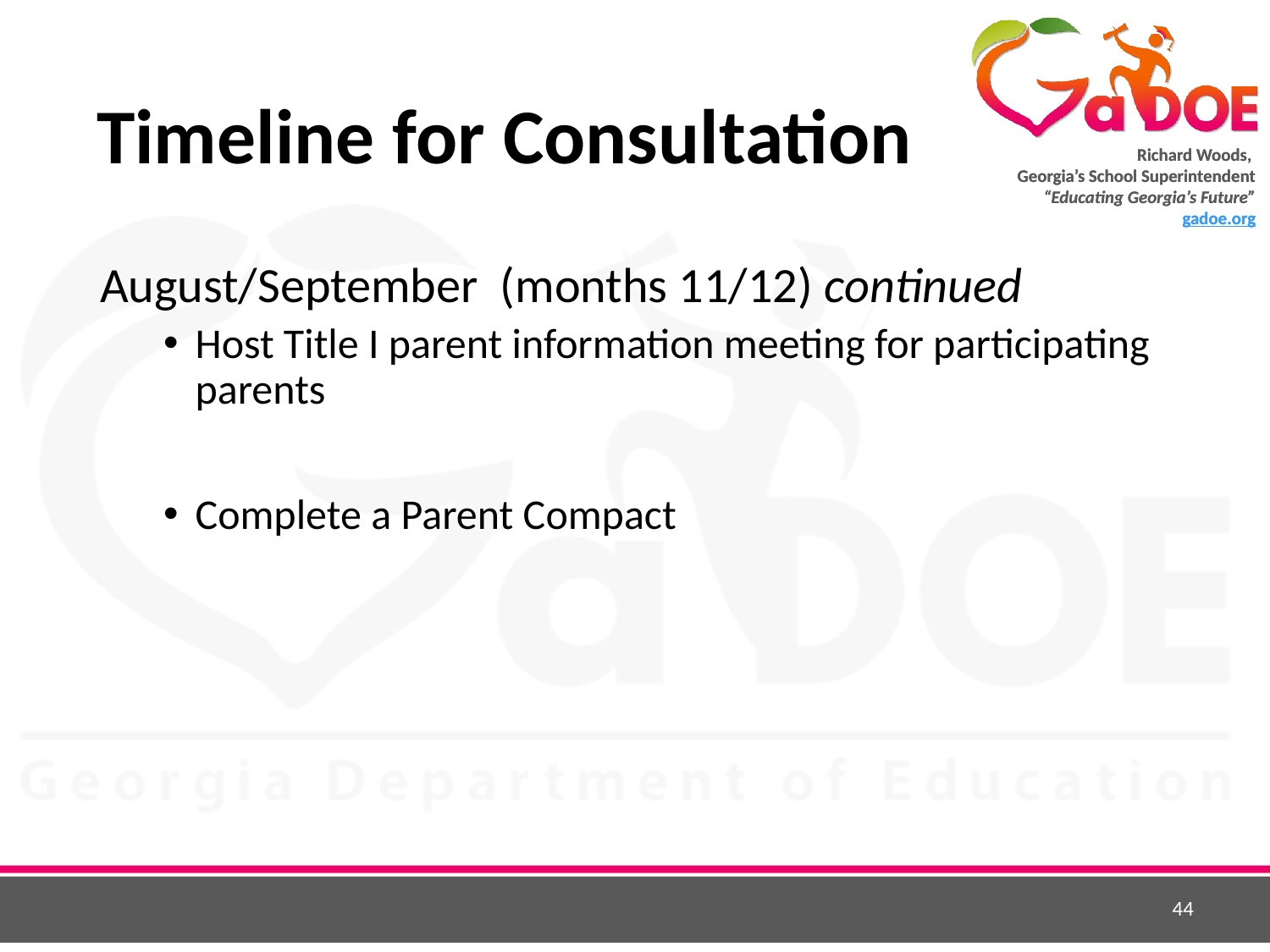

# Timeline for Consultation
August/September  (months 11/12) continued
Host Title I parent information meeting for participating parents

Complete a Parent Compact

44